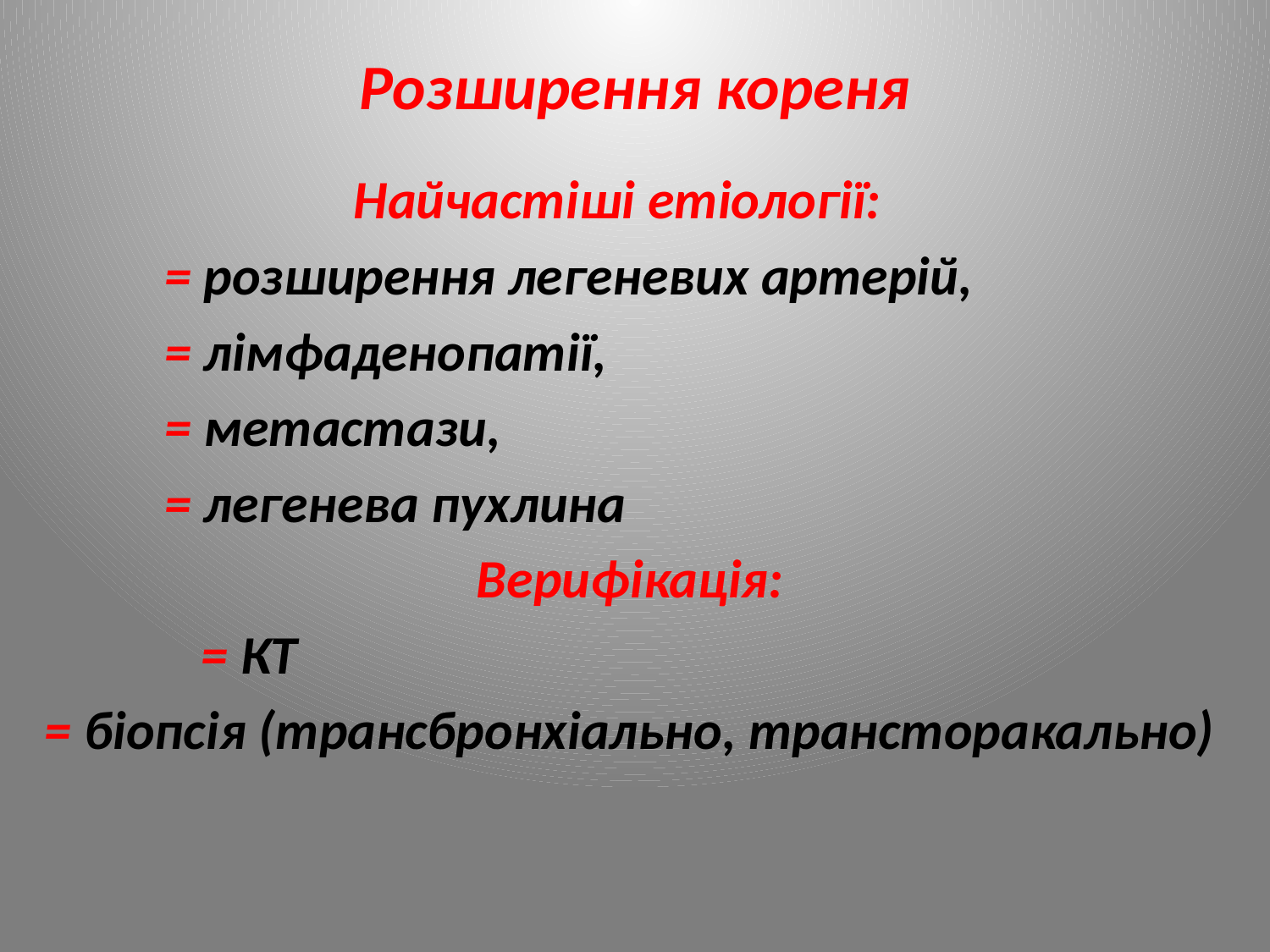

# Розширення кореня
Найчастіші етіології:
	= розширення легеневих артерій,
	= лімфаденопатії,
	= метастази,
	= легенева пухлина
Верифікація:
	   = КТ
= біопсія (трансбронхіально, трансторакально)